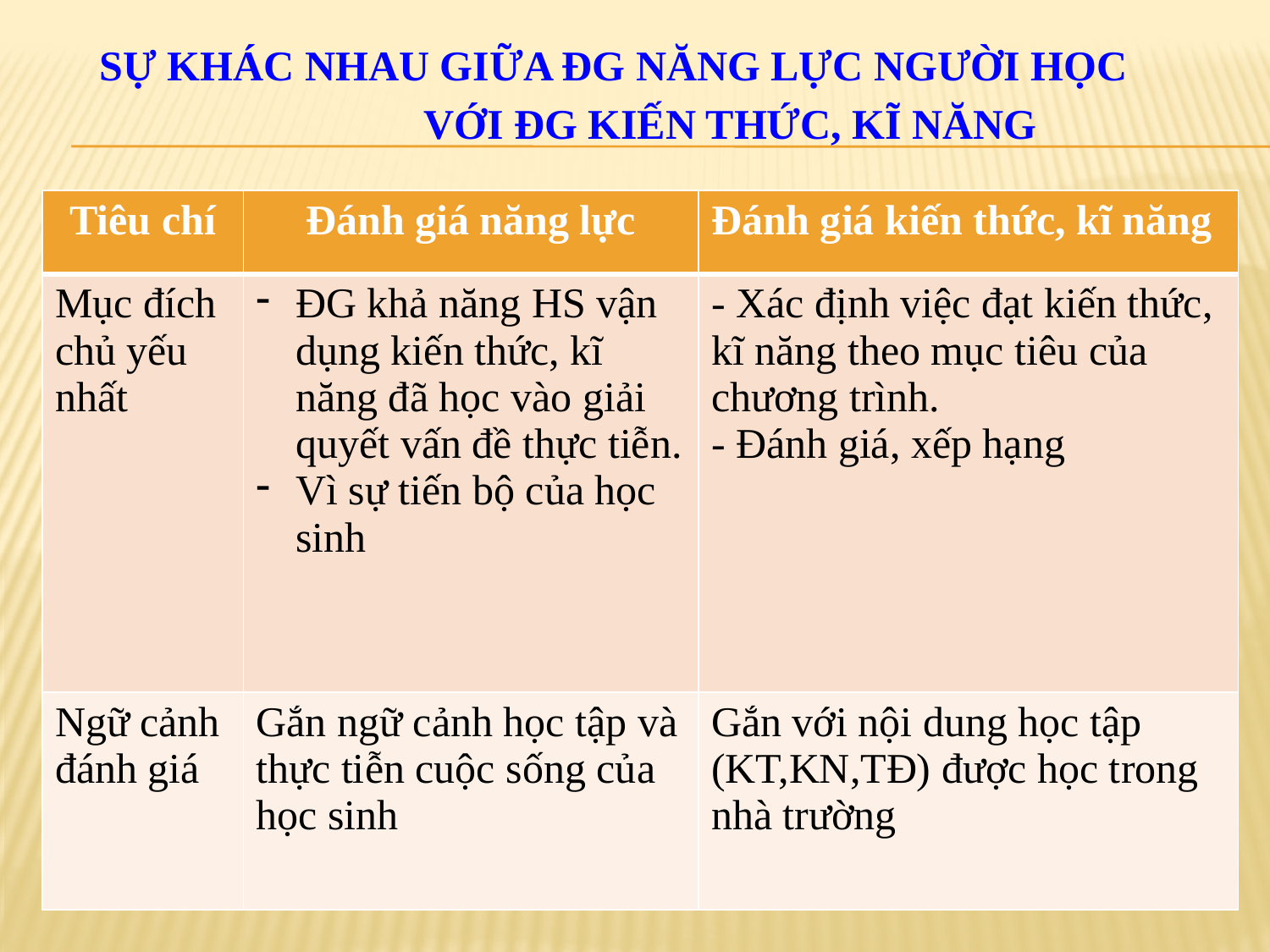

SỰ KHÁC NHAU GIỮA ĐG NĂNG LỰC NGƯỜI HỌC
                      VỚI ĐG KIẾN THỨC, KĨ NĂNG

| Tiêu chí | Đánh giá năng lực | Đánh giá kiến thức, kĩ năng |
| --- | --- | --- |
| Mục đích chủ yếu nhất | ĐG khả năng HS vận dụng kiến thức, kĩ năng đã học vào giải quyết vấn đề thực tiễn. Vì sự tiến bộ của học sinh | - Xác định việc đạt kiến thức, kĩ năng theo mục tiêu của chương trình. - Đánh giá, xếp hạng |
| Ngữ cảnh đánh giá | Gắn ngữ cảnh học tập và thực tiễn cuộc sống của học sinh | Gắn với nội dung học tập (KT,KN,TĐ) được học trong nhà trường |